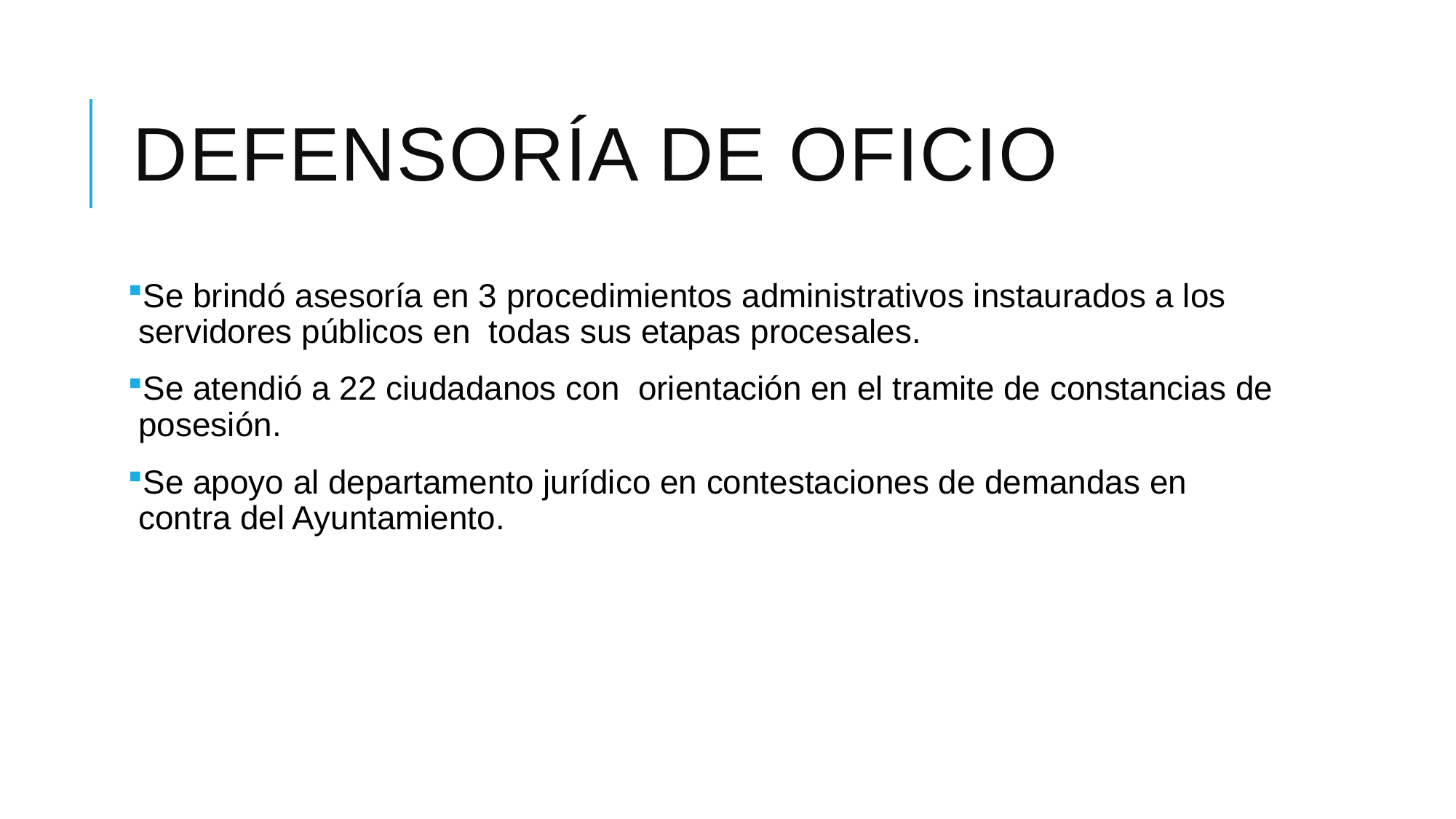

# Defensoría de oficio
Se brindó asesoría en 3 procedimientos administrativos instaurados a los servidores públicos en  todas sus etapas procesales.
Se atendió a 22 ciudadanos con  orientación en el tramite de constancias de posesión.
Se apoyo al departamento jurídico en contestaciones de demandas en contra del Ayuntamiento.